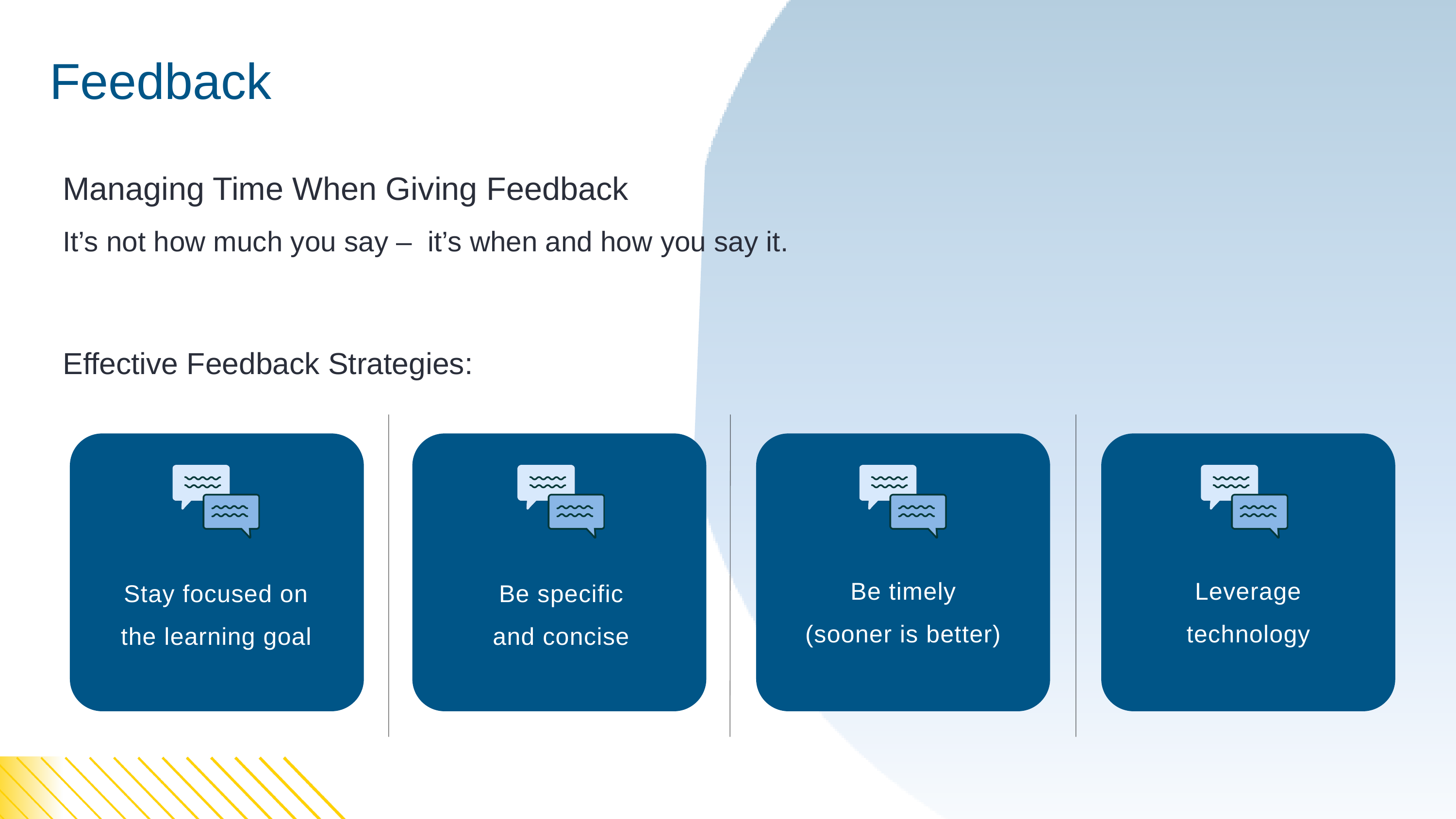

Managing Time – Giving Feedback
Feedback
Managing Time When Giving Feedback
It’s not how much you say –  it’s when and how you say it.
Effective Feedback Strategies:

Be timely
(sooner is better)
Leverage technology
Stay focused on the learning goal
Be specific
and concise